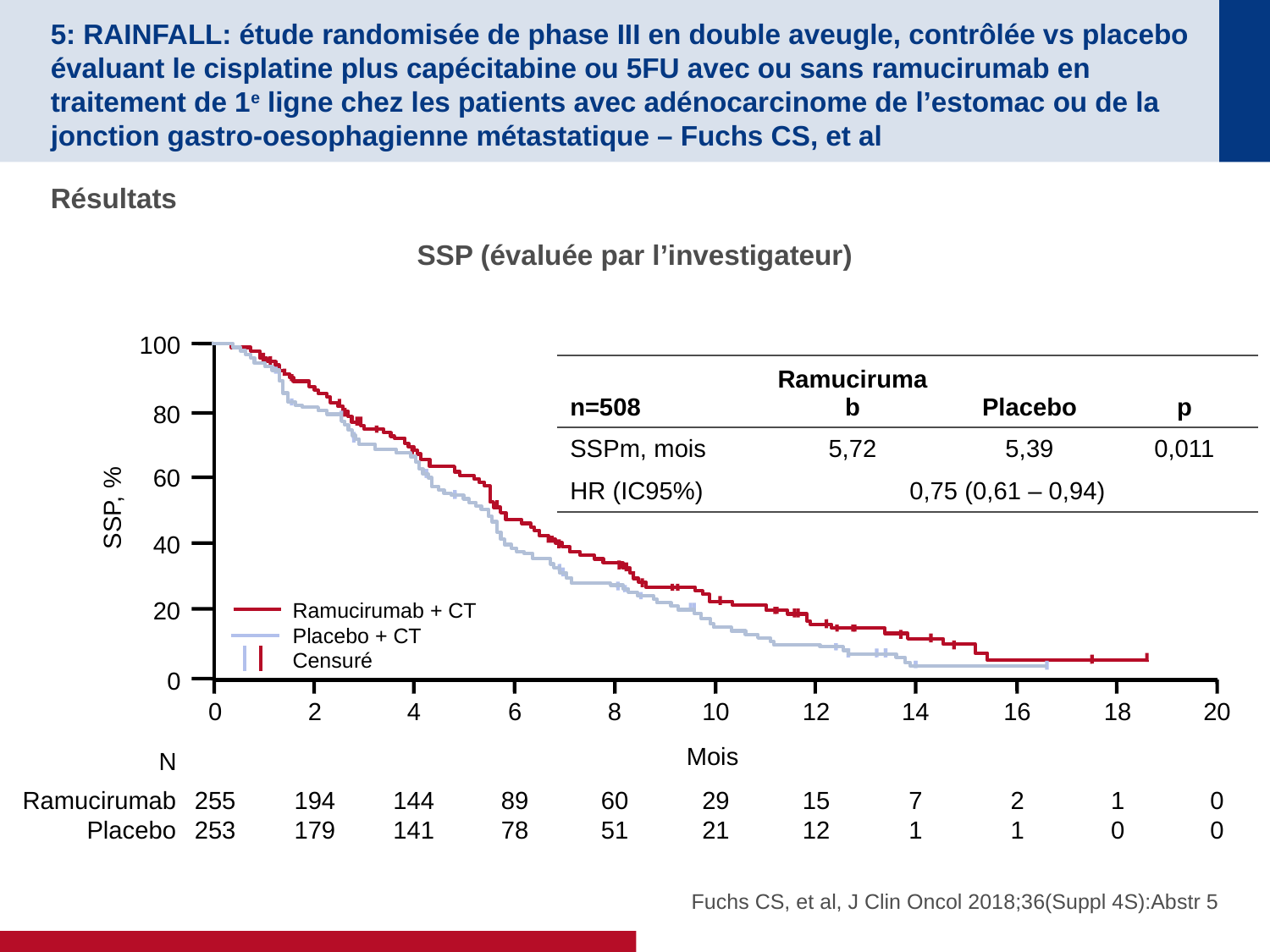

# 5: RAINFALL: étude randomisée de phase III en double aveugle, contrôlée vs placebo évaluant le cisplatine plus capécitabine ou 5FU avec ou sans ramucirumab en traitement de 1e ligne chez les patients avec adénocarcinome de l’estomac ou de la jonction gastro-oesophagienne métastatique – Fuchs CS, et al
Résultats

SSP (évaluée par l’investigateur)
100

80

60

SSP, %
40

20

0

0

255
253
2

194
179
4

144
141
6

89
78
8

60
51
10

29
21
12

15
12
14

7
1
16

2
1
18

1
0
20

0
0
Mois
N
Ramucirumab
Placebo

| n=508 | Ramucirumab | Placebo | p |
| --- | --- | --- | --- |
| SSPm, mois | 5,72 | 5,39 | 0,011 |
| HR (IC95%) | 0,75 (0,61 – 0,94) |  |  |
Ramucirumab + CT
Placebo + CT
Censuré
Fuchs CS, et al, J Clin Oncol 2018;36(Suppl 4S):Abstr 5